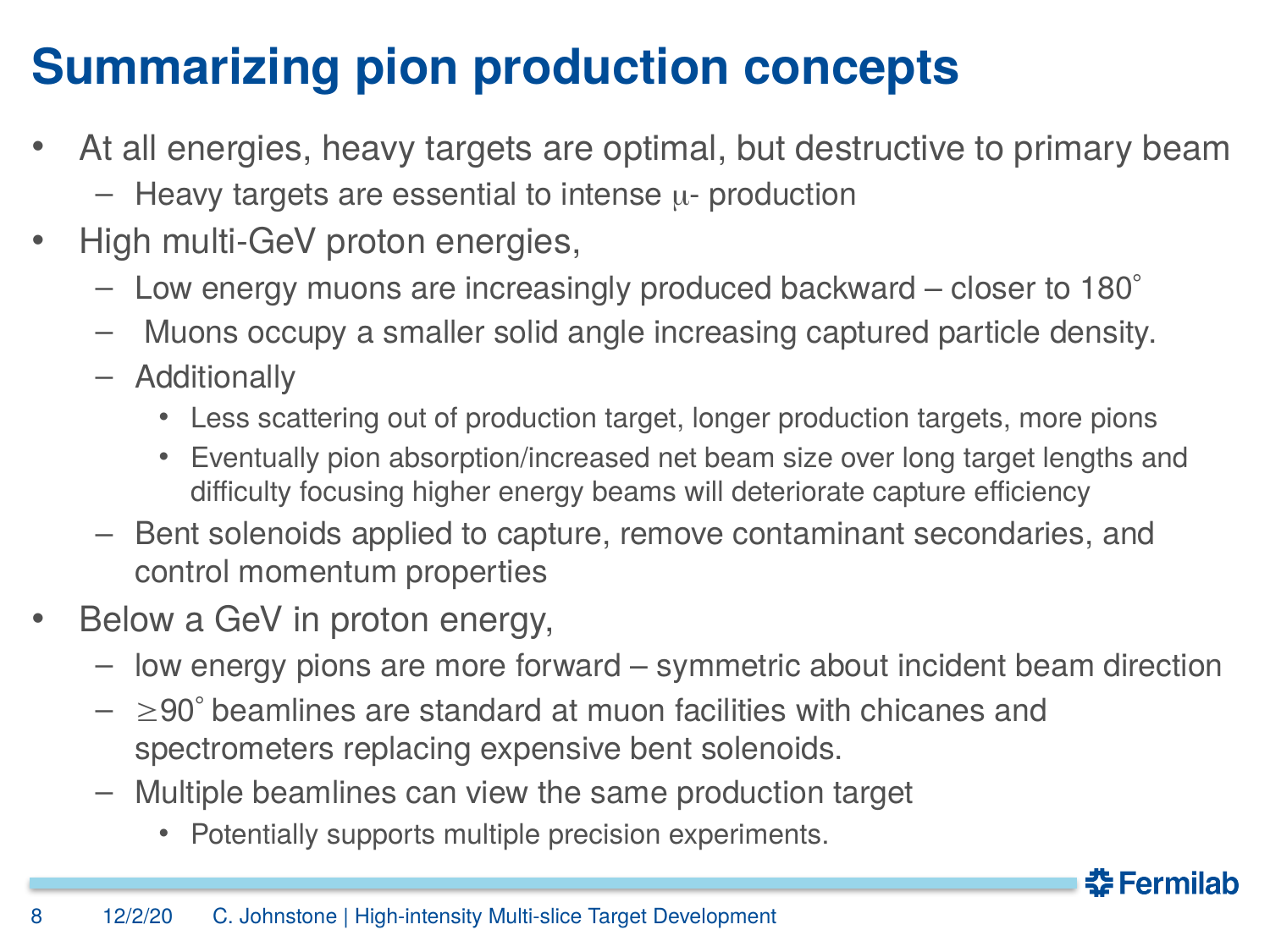

# Summarizing pion production concepts
At all energies, heavy targets are optimal, but destructive to primary beam
Heavy targets are essential to intense μ- production
High multi-GeV proton energies,
Low energy muons are increasingly produced backward – closer to 180°
 Muons occupy a smaller solid angle increasing captured particle density.
Additionally
Less scattering out of production target, longer production targets, more pions
Eventually pion absorption/increased net beam size over long target lengths and difficulty focusing higher energy beams will deteriorate capture efficiency
Bent solenoids applied to capture, remove contaminant secondaries, and control momentum properties
Below a GeV in proton energy,
low energy pions are more forward – symmetric about incident beam direction
≥90° beamlines are standard at muon facilities with chicanes and spectrometers replacing expensive bent solenoids.
Multiple beamlines can view the same production target
Potentially supports multiple precision experiments.

8
12/2/20
C. Johnstone | High-intensity Multi-slice Target Development